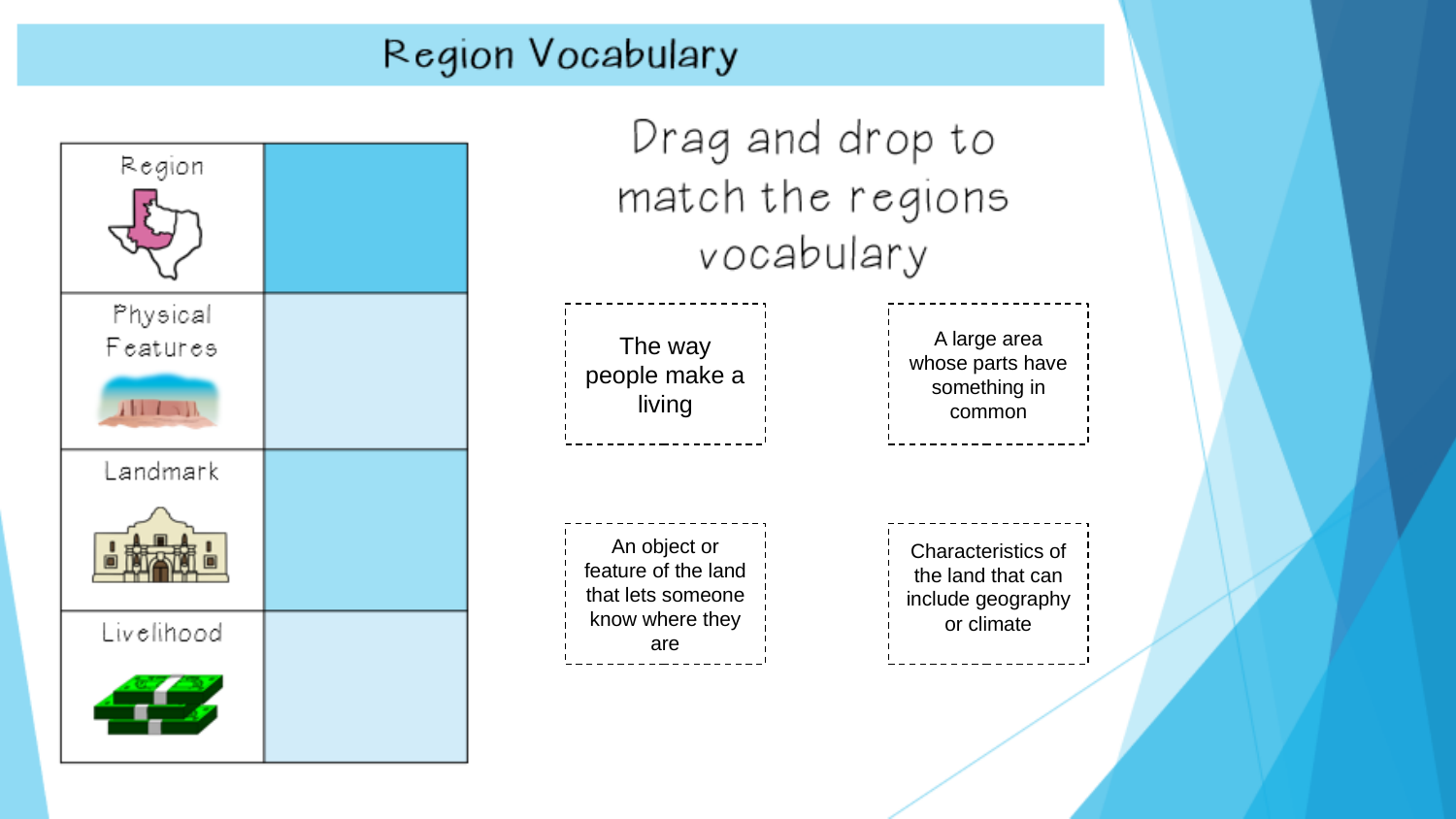

The way people make a living
A large area whose parts have something in common
An object or feature of the land that lets someone know where they are
Characteristics of the land that can include geography or climate